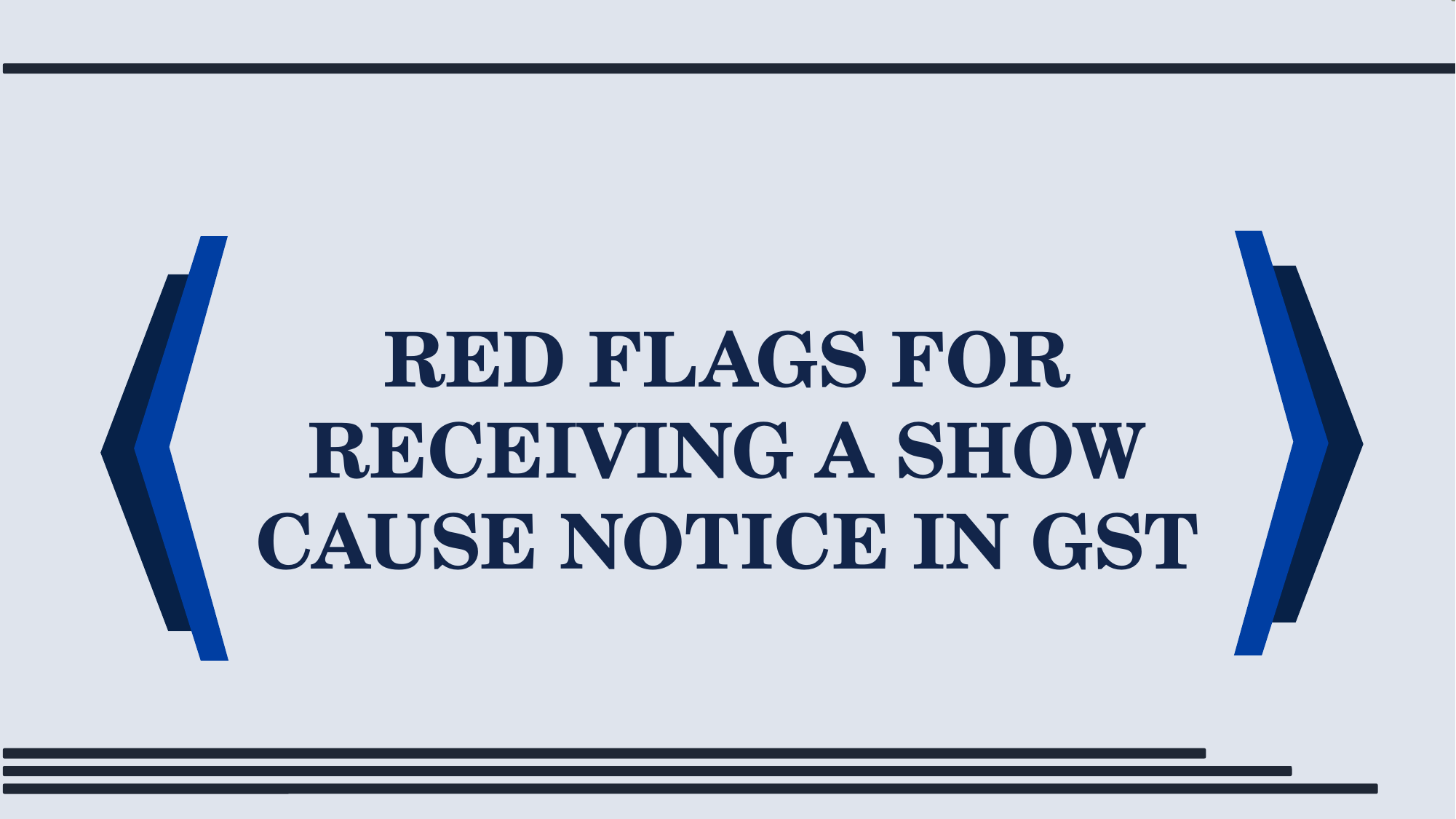

RED FLAGS FOR RECEIVING A SHOW CAUSE NOTICE IN GST